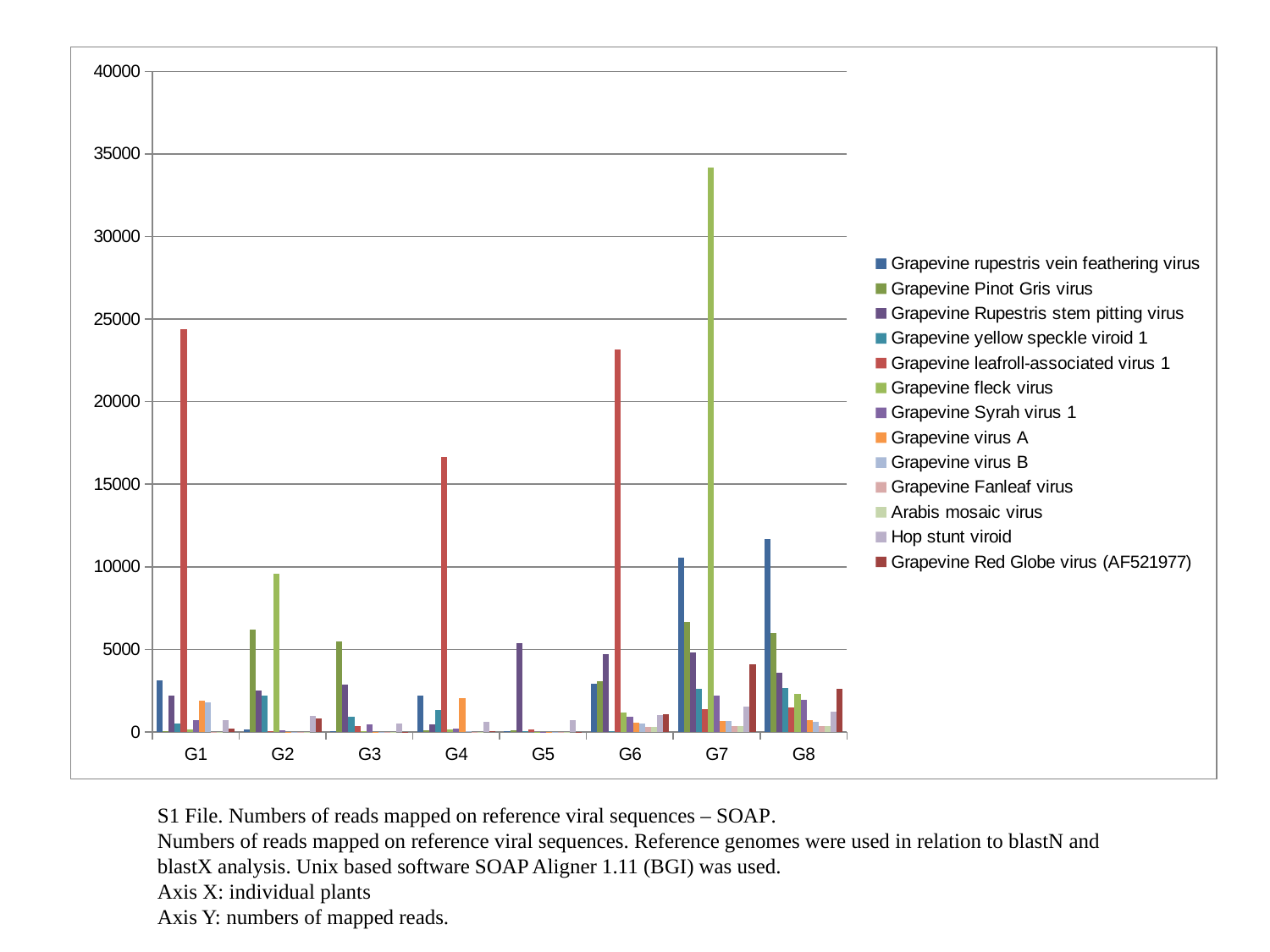

### Chart

| Category | Grapevine rupestris vein feathering virus | Grapevine Pinot Gris virus | Grapevine Rupestris stem pitting virus | Grapevine yellow speckle viroid 1 | Grapevine leafroll-associated virus 1 | Grapevine fleck virus | Grapevine Syrah virus 1 | Grapevine virus A | Grapevine virus B | Grapevine Fanleaf virus | Arabis mosaic virus | Hop stunt viroid | Grapevine Red Globe virus (AF521977) |
|---|---|---|---|---|---|---|---|---|---|---|---|---|---|
| G1 | 3112.5 | 65.0 | 2205.0 | 503.0 | 24365.0 | 159.375 | 734.375 | 1907.5 | 1766.25 | 4.0 | 2.0 | 708.0 | 225.0 |
| G2 | 148.0 | 6190.0 | 2517.33333333333 | 2182.0 | 72.0 | 9599.33333333333 | 118.666666666667 | 11.3333333333333 | 14.0 | 3.33333333333333 | 2.0 | 948.666666666667 | 831.333333333333 |
| G3 | 43.3333333333333 | 5485.92592592593 | 2872.22222222222 | 919.62962962963 | 364.444444444444 | 38.5185185185185 | 478.518518518519 | 12.962962962963 | 7.40740740740741 | 3.7037037037037 | 1.48148148148148 | 486.296296296296 | 5.18518518518519 |
| G4 | 2180.95238095238 | 113.333333333333 | 446.666666666667 | 1333.33333333333 | 16674.2857142857 | 128.571428571429 | 209.047619047619 | 2024.7619047619 | 25.2380952380952 | 5.23809523809524 | 2.38095238095238 | 617.619047619048 | 58.5714285714286 |
| G5 | 52.6315789473684 | 78.421052631579 | 5387.89473684211 | 50.0 | 151.052631578947 | 23.6842105263158 | 12.1052631578947 | 20.5263157894737 | 4.21052631578947 | 3.15789473684211 | 3.15789473684211 | 734.21052631579 | 3.15789473684211 |
| G6 | 2901.53846153846 | 3079.23076923077 | 4700.76923076923 | 59.2307692307692 | 23166.9230769231 | 1191.53846153846 | 928.461538461539 | 553.076923076923 | 533.076923076923 | 322.307692307692 | 280.769230769231 | 1042.30769230769 | 1051.53846153846 |
| G7 | 10534.8314606742 | 6676.40449438202 | 4817.97752808989 | 2619.10112359551 | 1397.75280898876 | 34166.2921348315 | 2212.3595505618 | 687.640449438202 | 659.550561797753 | 349.438202247191 | 375.280898876404 | 1555.05617977528 | 4114.60674157303 |
| G8 | 11658.5365853659 | 5997.56097560976 | 3579.26829268293 | 2681.70731707317 | 1459.75609756098 | 2286.58536585366 | 1940.24390243902 | 690.243902439024 | 601.219512195122 | 345.121951219512 | 341.463414634146 | 1250.0 | 2591.46341463415 |
S1 File. Numbers of reads mapped on reference viral sequences – SOAP.
Numbers of reads mapped on reference viral sequences. Reference genomes were used in relation to blastN and blastX analysis. Unix based software SOAP Aligner 1.11 (BGI) was used.
Axis X: individual plants
Axis Y: numbers of mapped reads.